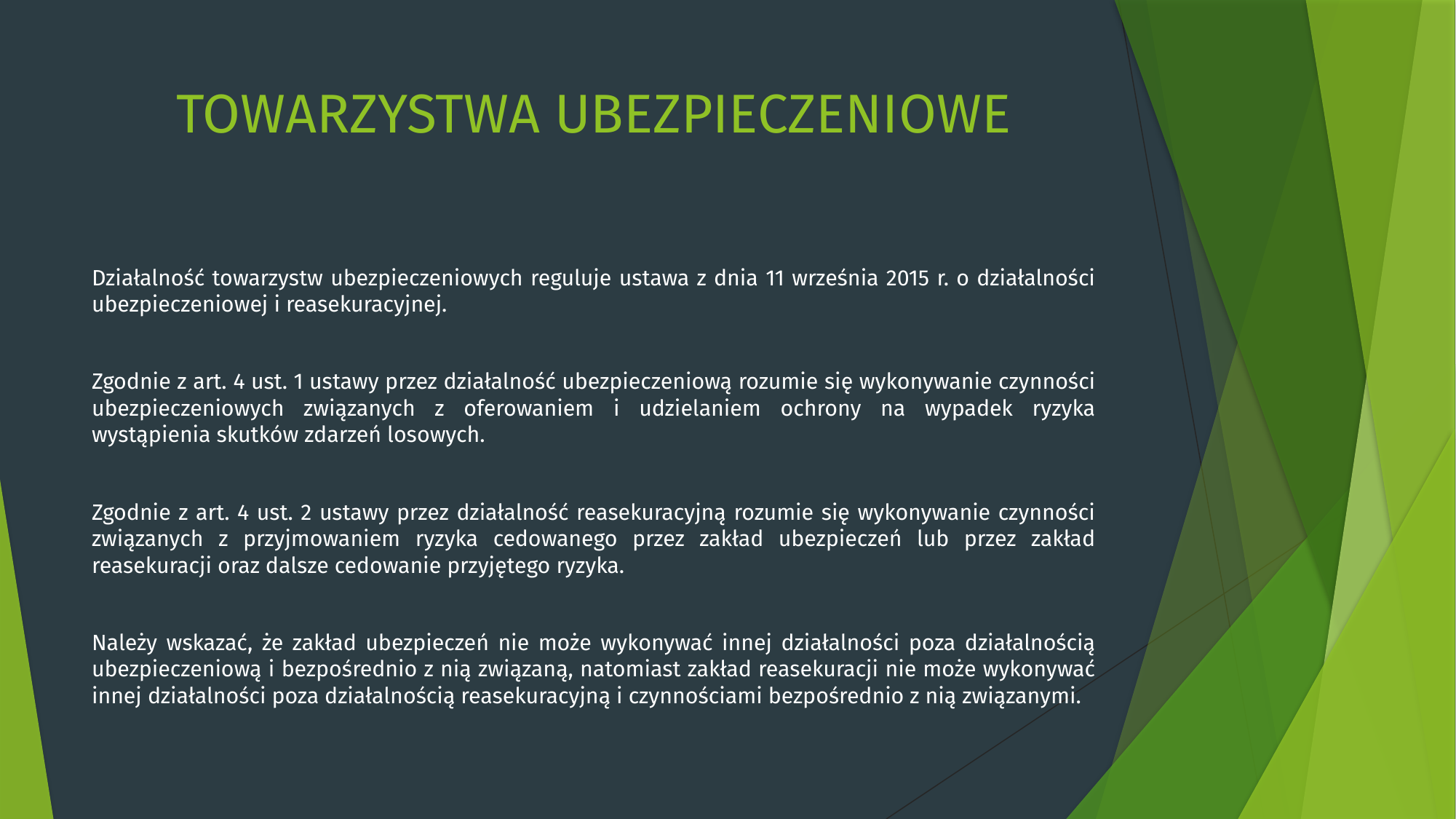

# TOWARZYSTWA UBEZPIECZENIOWE
Działalność towarzystw ubezpieczeniowych reguluje ustawa z dnia 11 września 2015 r. o działalności ubezpieczeniowej i reasekuracyjnej.

Zgodnie z art. 4 ust. 1 ustawy przez działalność ubezpieczeniową rozumie się wykonywanie czynności ubezpieczeniowych związanych z oferowaniem i udzielaniem ochrony na wypadek ryzyka wystąpienia skutków zdarzeń losowych.

Zgodnie z art. 4 ust. 2 ustawy przez działalność reasekuracyjną rozumie się wykonywanie czynności związanych z przyjmowaniem ryzyka cedowanego przez zakład ubezpieczeń lub przez zakład reasekuracji oraz dalsze cedowanie przyjętego ryzyka.

Należy wskazać, że zakład ubezpieczeń nie może wykonywać innej działalności poza działalnością ubezpieczeniową i bezpośrednio z nią związaną, natomiast zakład reasekuracji nie może wykonywać innej działalności poza działalnością reasekuracyjną i czynnościami bezpośrednio z nią związanymi.